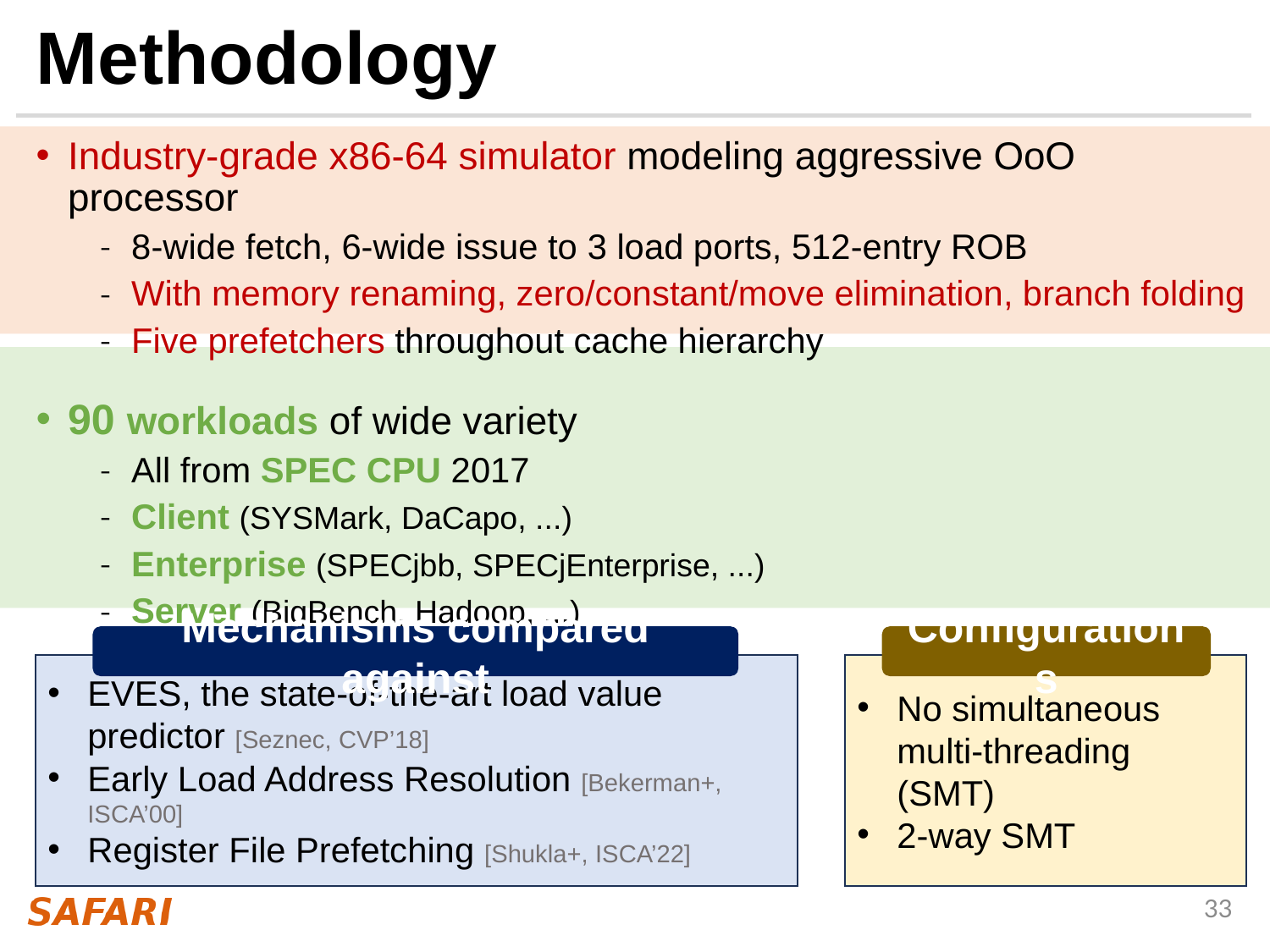

# Methodology

Industry-grade x86-64 simulator modeling aggressive OoO processor
8-wide fetch, 6-wide issue to 3 load ports, 512-entry ROB
With memory renaming, zero/constant/move elimination, branch folding
Five prefetchers throughout cache hierarchy

90 workloads of wide variety
All from SPEC CPU 2017
Client (SYSMark, DaCapo, ...)
Enterprise (SPECjbb, SPECjEnterprise, ...)
Server (BigBench, Hadoop, ...)

Mechanisms compared against
Configurations
EVES, the state-of-the-art load value predictor [Seznec, CVP’18]
Early Load Address Resolution [Bekerman+, ISCA’00]
Register File Prefetching [Shukla+, ISCA’22]
No simultaneous multi-threading (SMT)
2-way SMT